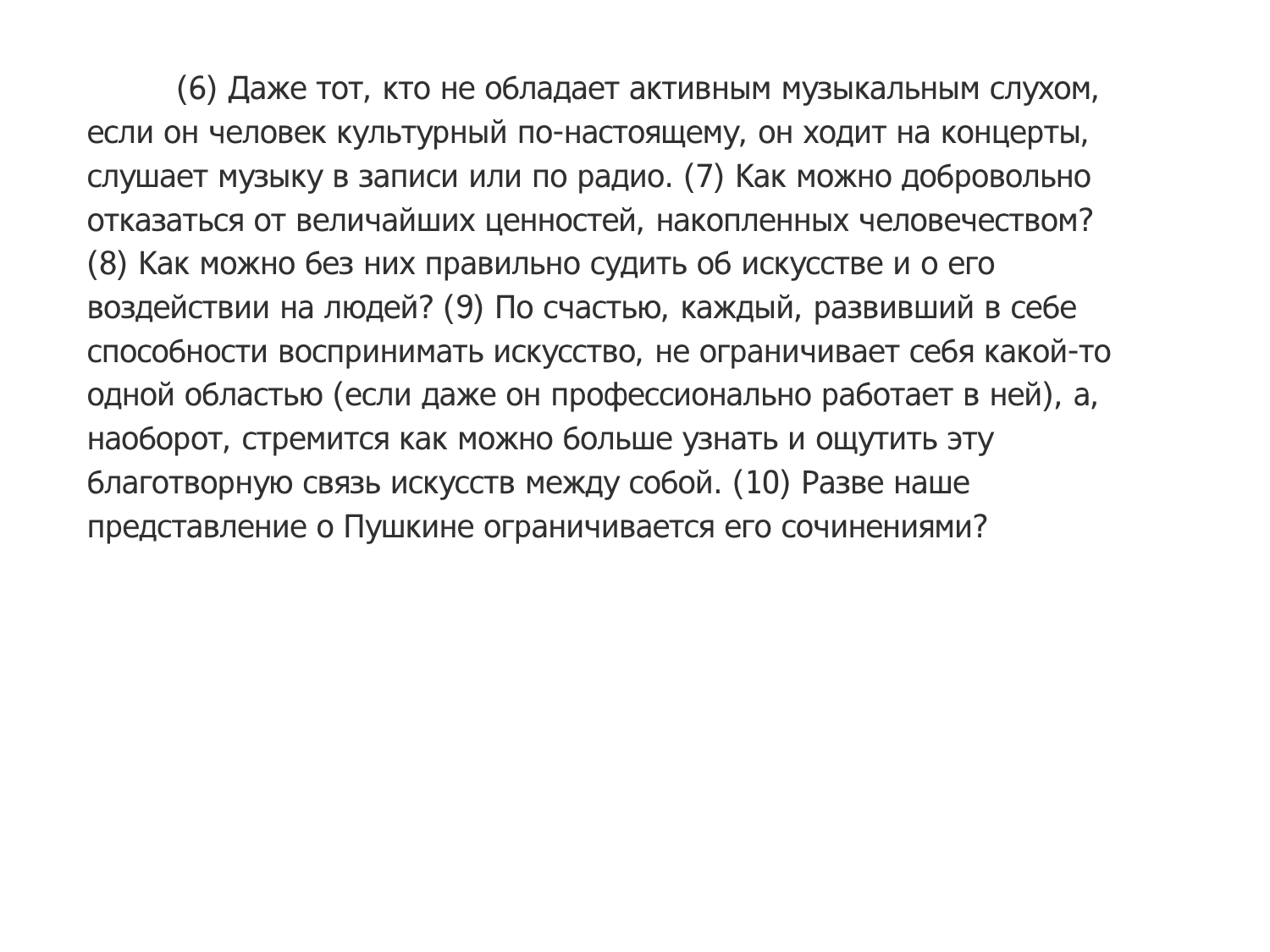

(6) Даже тот, кто не обладает активным музыкальным слухом, если он человек культурный по-настоящему, он ходит на концерты, слушает музыку в записи или по радио. (7) Как можно добровольно отказаться от величайших ценностей, накопленных человечеством? (8) Как можно без них правильно судить об искусстве и о его воздействии на людей? (9) По счастью, каждый, развивший в себе способности воспринимать искусство, не ограничивает себя какой-то одной областью (если даже он профессионально работает в ней), а, наоборот, стремится как можно больше узнать и ощутить эту благотворную связь искусств между собой. (10) Разве наше представление о Пушкине ограничивается его сочинениями?